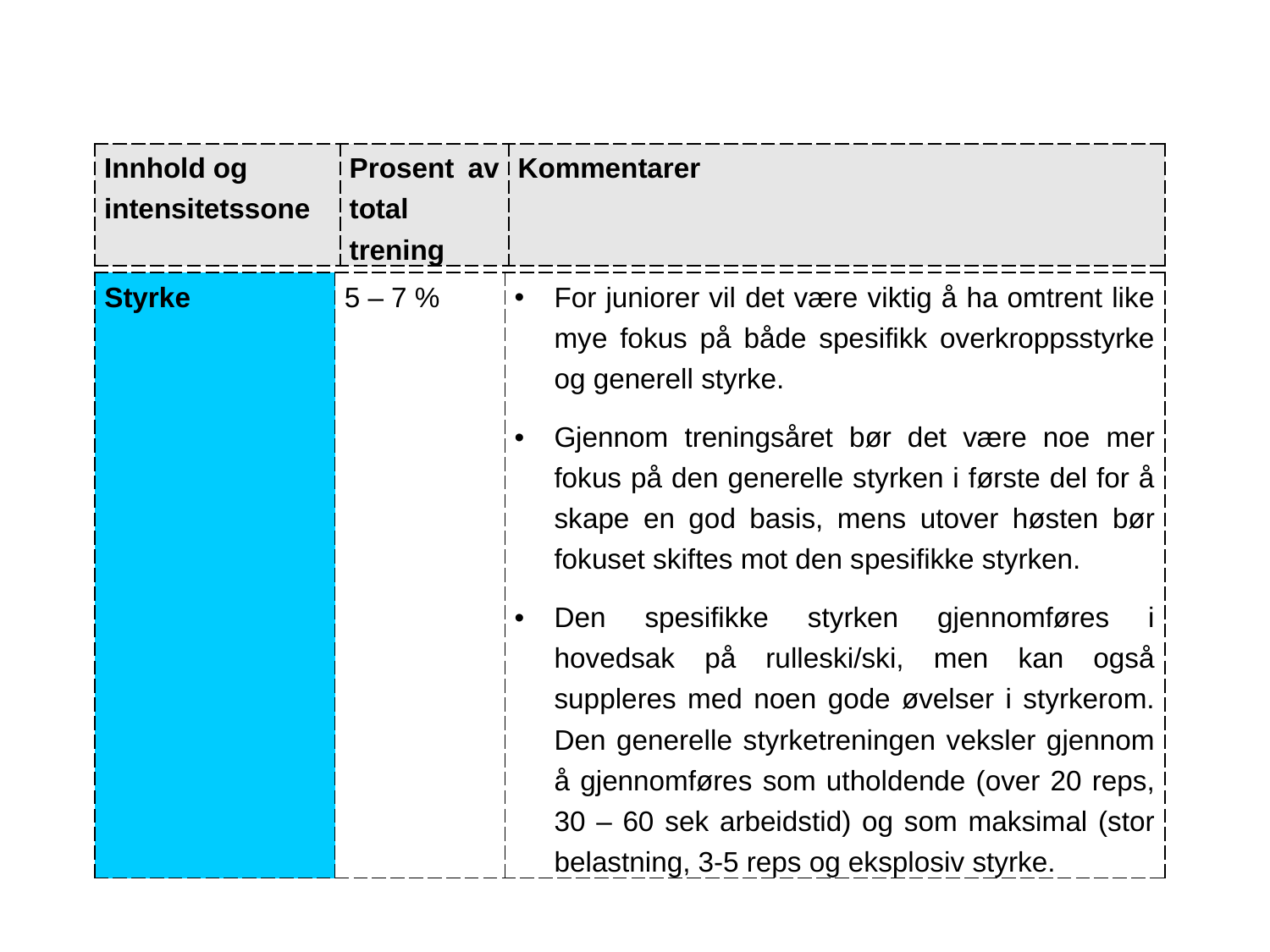

| Innhold og intensitetssone | Prosent av total trening | Kommentarer |
| --- | --- | --- |
| Styrke | 5 – 7 % | For juniorer vil det være viktig å ha omtrent like mye fokus på både spesifikk overkroppsstyrke og generell styrke. Gjennom treningsåret bør det være noe mer fokus på den generelle styrken i første del for å skape en god basis, mens utover høsten bør fokuset skiftes mot den spesifikke styrken. Den spesifikke styrken gjennomføres i hovedsak på rulleski/ski, men kan også suppleres med noen gode øvelser i styrkerom. Den generelle styrketreningen veksler gjennom å gjennomføres som utholdende (over 20 reps, 30 – 60 sek arbeidstid) og som maksimal (stor belastning, 3-5 reps og eksplosiv styrke. |
| --- | --- | --- |